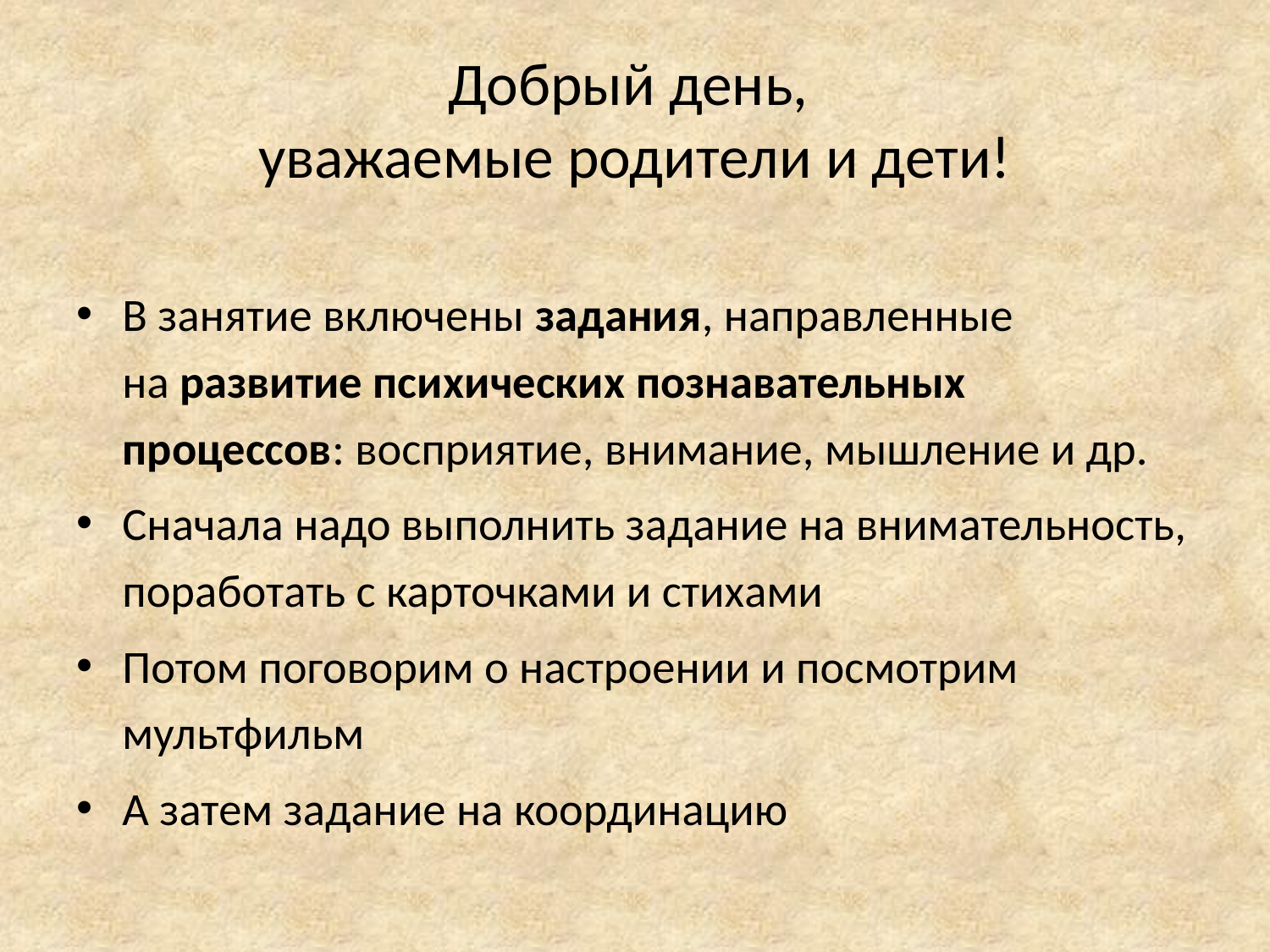

# Добрый день, уважаемые родители и дети!
В занятие включены задания, направленные на развитие психических познавательных процессов: восприятие, внимание, мышление и др.
Сначала надо выполнить задание на внимательность, поработать с карточками и стихами
Потом поговорим о настроении и посмотрим мультфильм
А затем задание на координацию